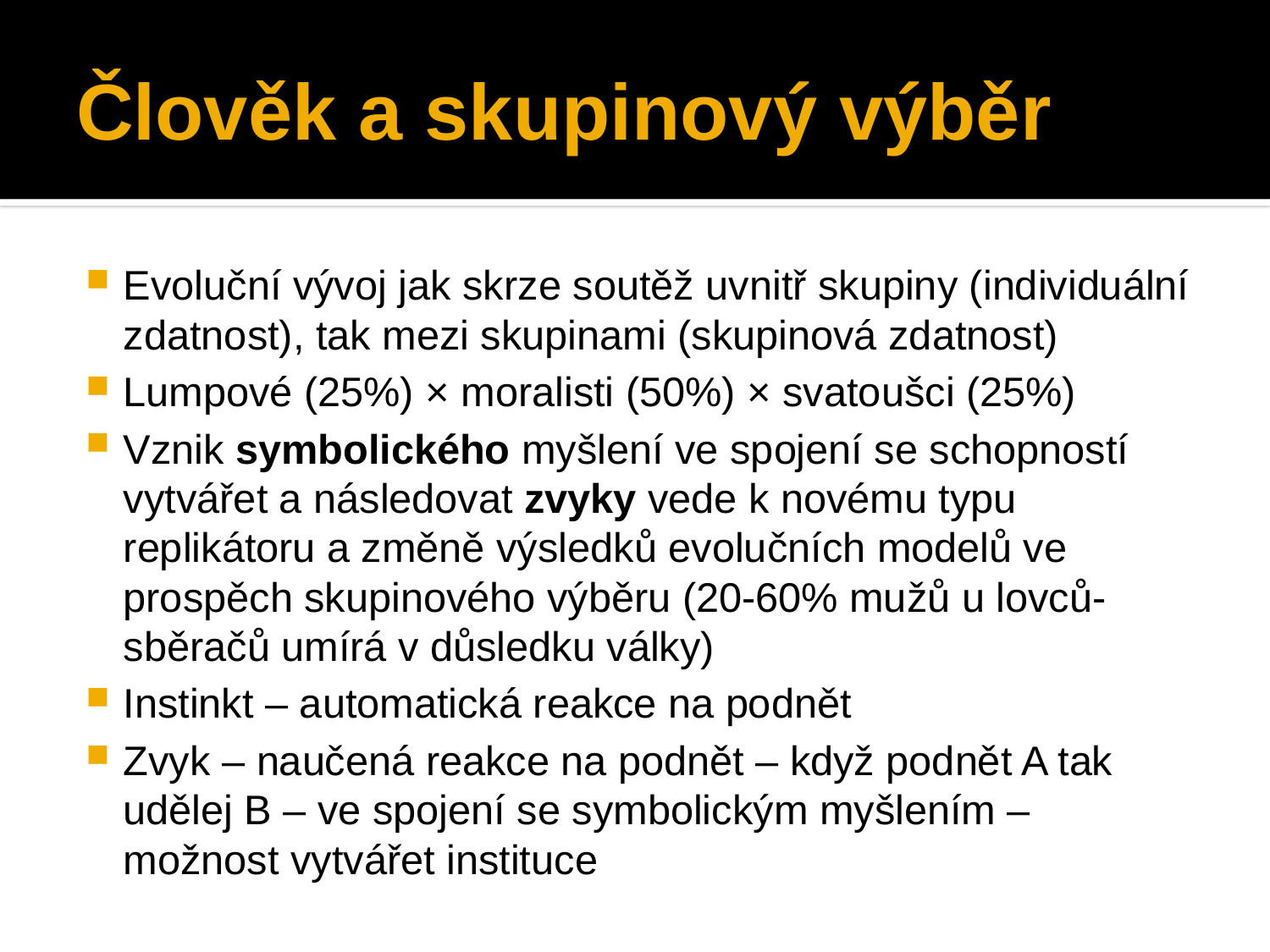

# Člověk a skupinový výběr
Evoluční vývoj jak skrze soutěž uvnitř skupiny (individuální zdatnost), tak mezi skupinami (skupinová zdatnost)
Lumpové (25%) × moralisti (50%) × svatoušci (25%)
Vznik symbolického myšlení ve spojení se schopností vytvářet a následovat zvyky vede k novému typu replikátoru a změně výsledků evolučních modelů ve prospěch skupinového výběru (20-60% mužů u lovců-sběračů umírá v důsledku války)
Instinkt – automatická reakce na podnět
Zvyk – naučená reakce na podnět – když podnět A tak udělej B – ve spojení se symbolickým myšlením – možnost vytvářet instituce